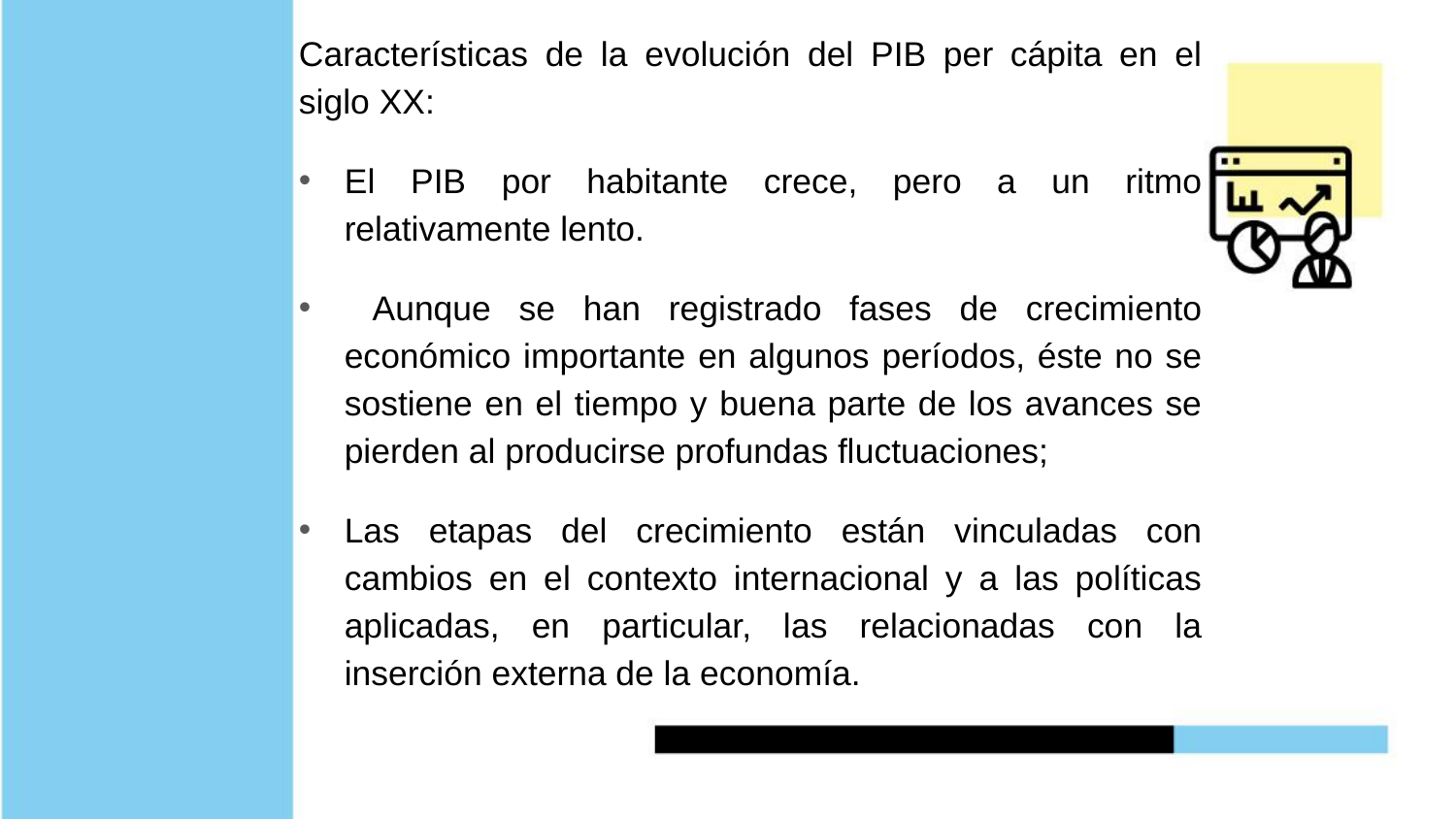

Características de la evolución del PIB per cápita en el siglo XX:
El PIB por habitante crece, pero a un ritmo relativamente lento.
 Aunque se han registrado fases de crecimiento económico importante en algunos períodos, éste no se sostiene en el tiempo y buena parte de los avances se pierden al producirse profundas fluctuaciones;
Las etapas del crecimiento están vinculadas con cambios en el contexto internacional y a las políticas aplicadas, en particular, las relacionadas con la inserción externa de la economía.